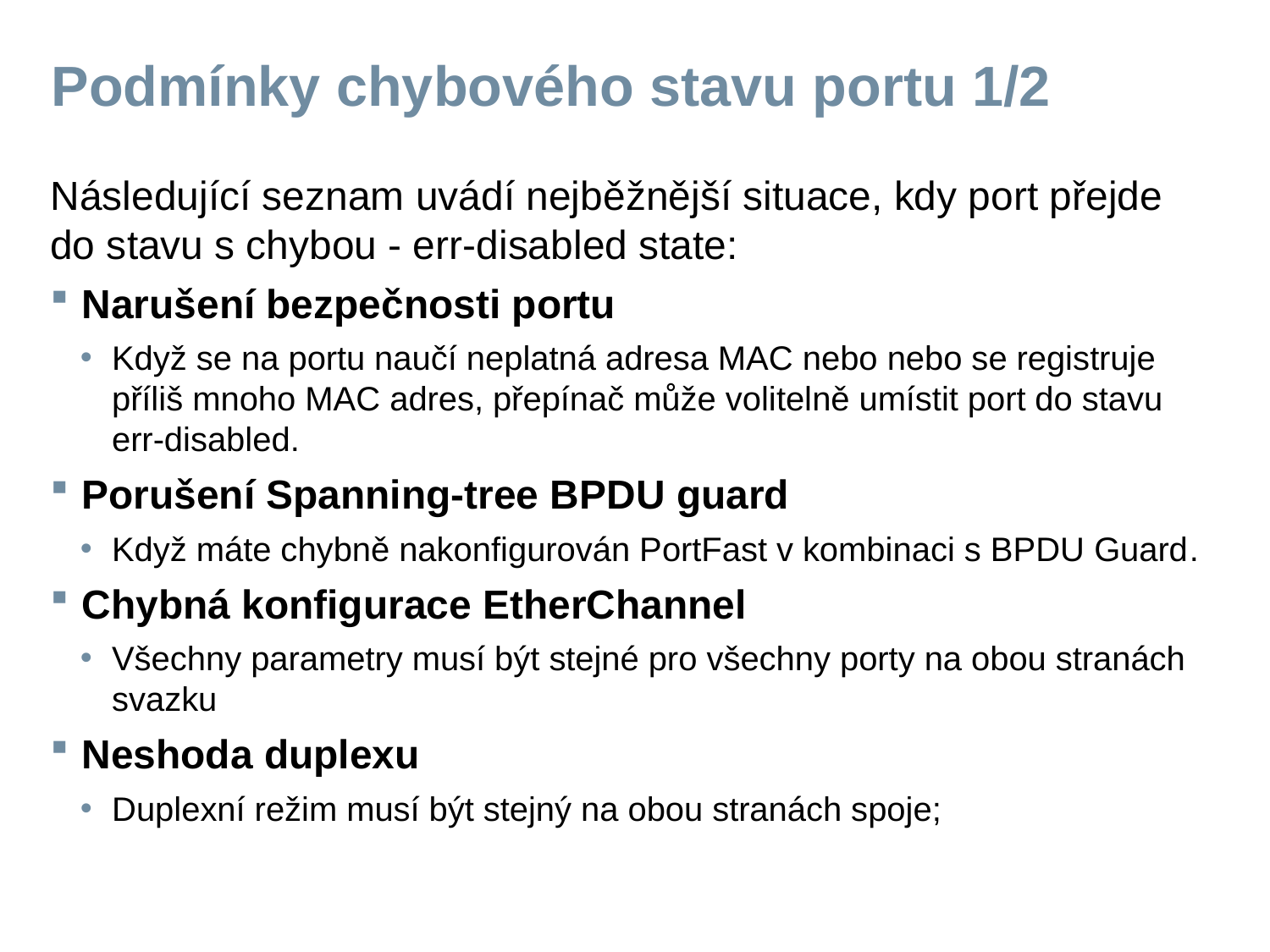

# Podmínky chybového stavu portu 1/2
Následující seznam uvádí nejběžnější situace, kdy port přejde do stavu s chybou - err-disabled state:
Narušení bezpečnosti portu
Když se na portu naučí neplatná adresa MAC nebo nebo se registruje příliš mnoho MAC adres, přepínač může volitelně umístit port do stavu err-disabled.
Porušení Spanning-tree BPDU guard
Když máte chybně nakonfigurován PortFast v kombinaci s BPDU Guard.
Chybná konfigurace EtherChannel
Všechny parametry musí být stejné pro všechny porty na obou stranách svazku
Neshoda duplexu
Duplexní režim musí být stejný na obou stranách spoje;